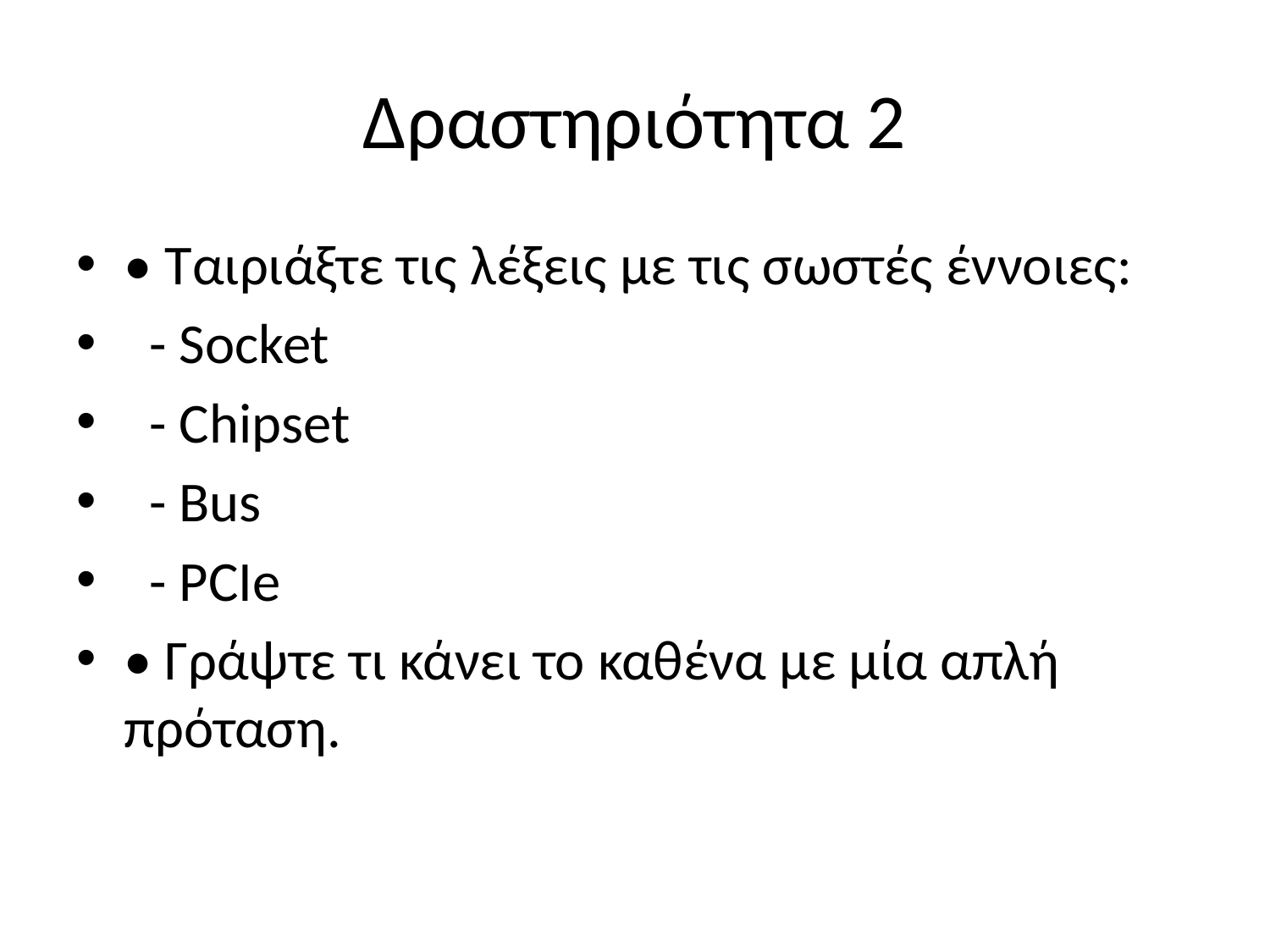

# Δραστηριότητα 2
• Ταιριάξτε τις λέξεις με τις σωστές έννοιες:
  - Socket
  - Chipset
  - Bus
  - PCIe
• Γράψτε τι κάνει το καθένα με μία απλή πρόταση.